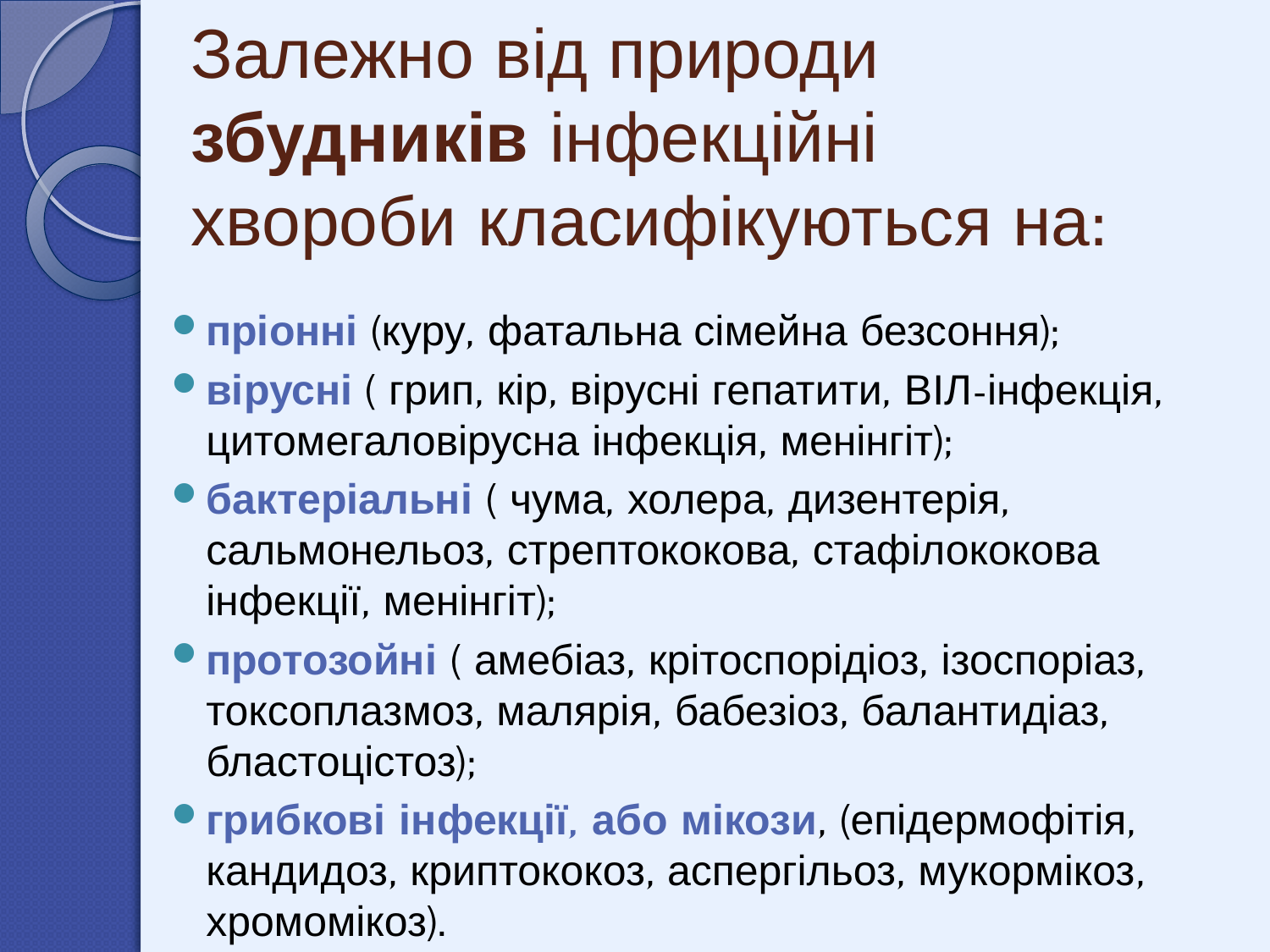

# Залежно від природи збудників інфекційні хвороби класифікуються на:
пріонні (куру, фатальна сімейна безсоння);
вірусні ( грип, кір, вірусні гепатити, ВІЛ-інфекція, цитомегаловірусна інфекція, менінгіт);
бактеріальні ( чума, холера, дизентерія, сальмонельоз, стрептококова, стафілококова інфекції, менінгіт);
протозойні ( амебіаз, крітоспорідіоз, ізоспоріаз, токсоплазмоз, малярія, бабезіоз, балантидіаз, бластоцістоз);
грибкові інфекції, або мікози, (епідермофітія, кандидоз, криптококоз, аспергільоз, мукормікоз, хромомікоз).